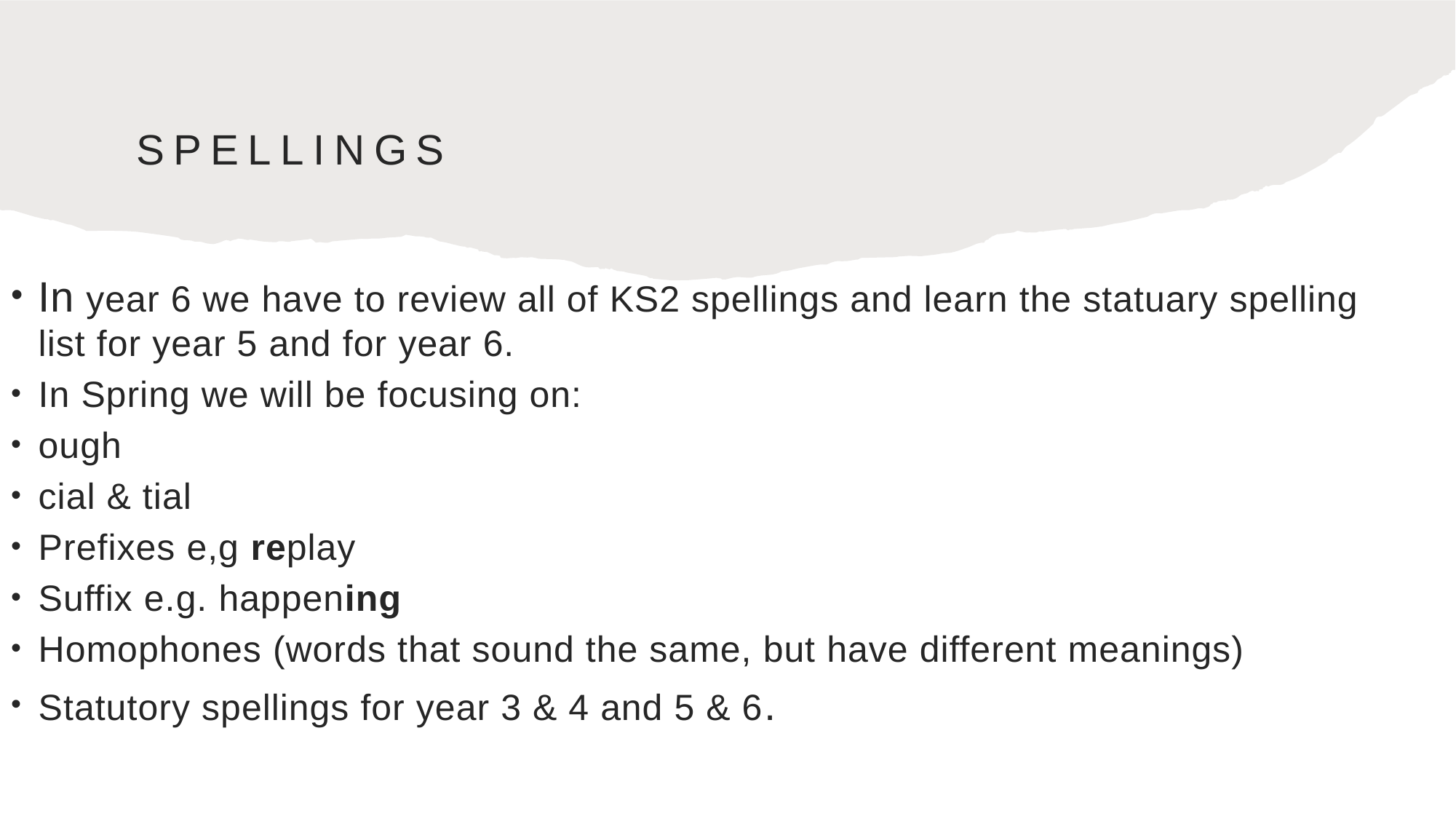

# Spellings
In year 6 we have to review all of KS2 spellings and learn the statuary spelling list for year 5 and for year 6.
In Spring we will be focusing on:
ough
cial & tial
Prefixes e,g replay
Suffix e.g. happening
Homophones (words that sound the same, but have different meanings)
Statutory spellings for year 3 & 4 and 5 & 6.